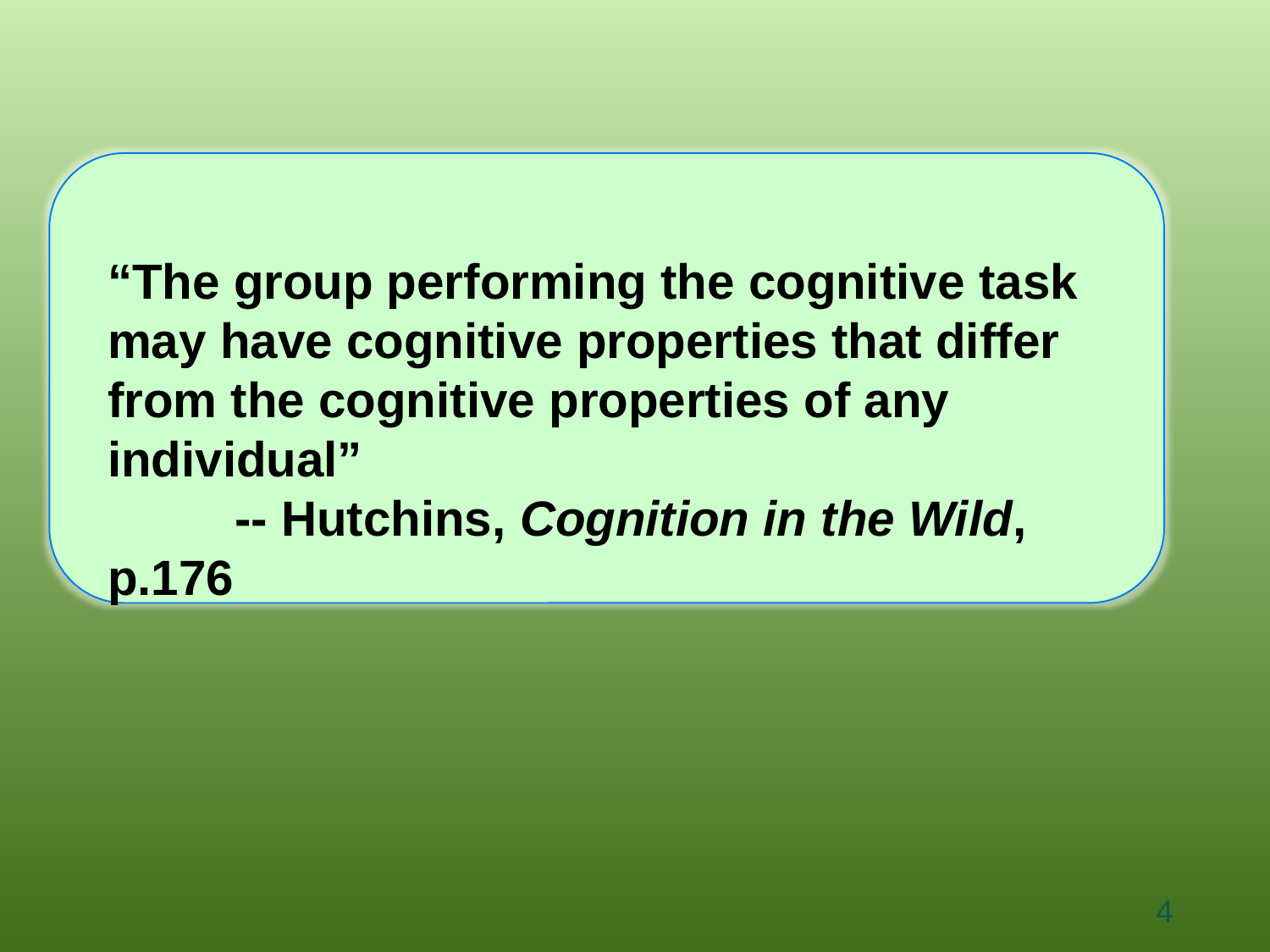

“The group performing the cognitive task may have cognitive properties that differ from the cognitive properties of any individual”
	-- Hutchins, Cognition in the Wild, p.176
4